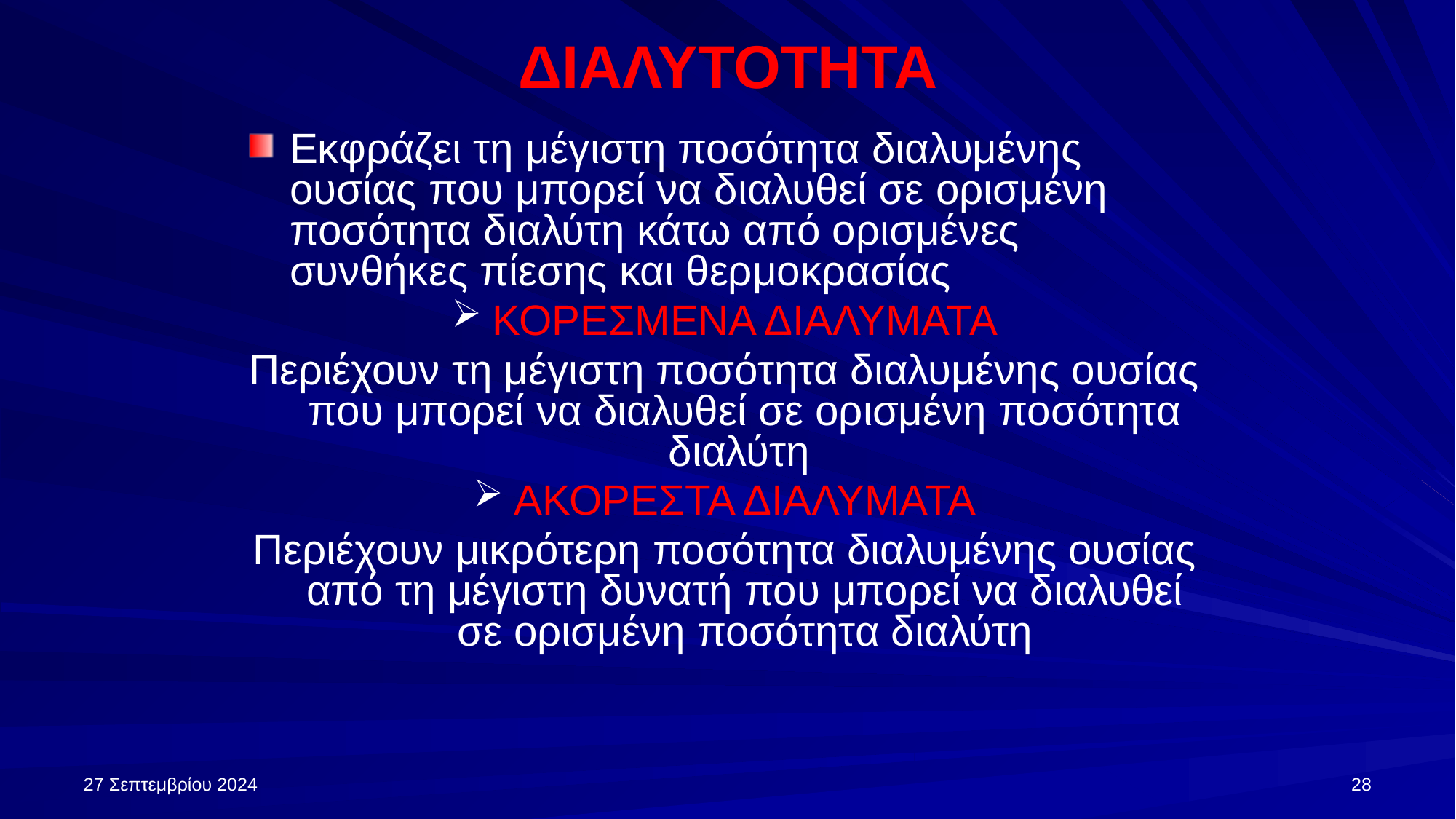

# ΔΙΑΛΥΤΟΤΗΤΑ
Εκφράζει τη μέγιστη ποσότητα διαλυμένης ουσίας που μπορεί να διαλυθεί σε ορισμένη ποσότητα διαλύτη κάτω από ορισμένες συνθήκες πίεσης και θερμοκρασίας
ΚΟΡΕΣΜΕΝΑ ΔΙΑΛΥΜΑΤΑ
Περιέχουν τη μέγιστη ποσότητα διαλυμένης ουσίας που μπορεί να διαλυθεί σε ορισμένη ποσότητα διαλύτη
ΑΚΟΡΕΣΤΑ ΔΙΑΛΥΜΑΤΑ
Περιέχουν μικρότερη ποσότητα διαλυμένης ουσίας από τη μέγιστη δυνατή που μπορεί να διαλυθεί σε ορισμένη ποσότητα διαλύτη
27 Σεπτεμβρίου 2024
28